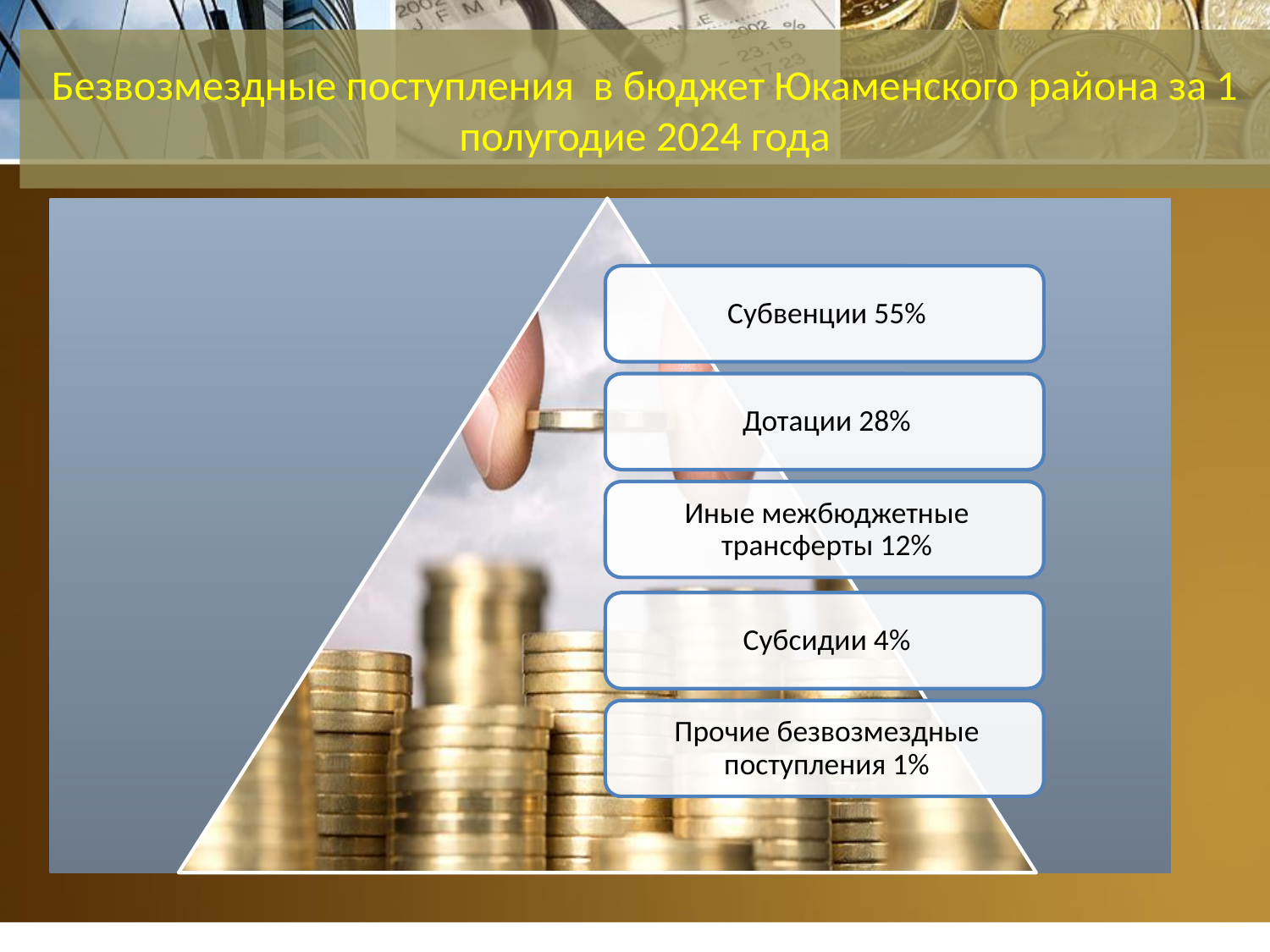

# Безвозмездные поступления  в бюджет Юкаменского района за 1 полугодие 2024 года
Субвенции 55%
Дотации 28%
Иные межбюджетные трансферты 12%
Субсидии 4%
Прочие безвозмездные поступления 1%